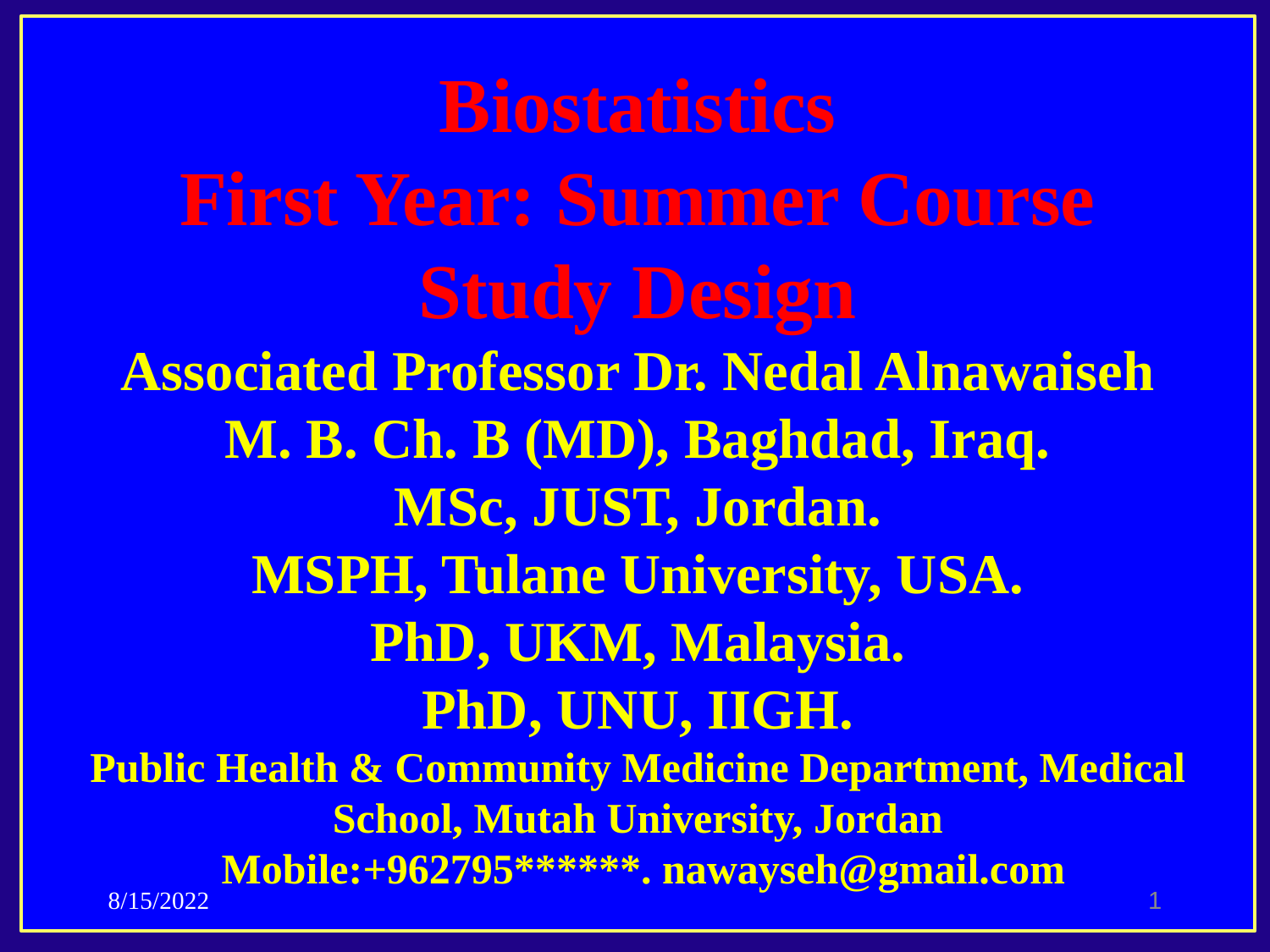

# Biostatistics First Year: Summer Course Study Design Associated Professor Dr. Nedal Alnawaiseh M. B. Ch. B (MD), Baghdad, Iraq. MSc, JUST, Jordan. MSPH, Tulane University, USA. PhD, UKM, Malaysia. PhD, UNU, IIGH. Public Health & Community Medicine Department, Medical School, Mutah University, Jordan Mobile:+962795******. nawayseh@gmail.com
8/15/2022
1